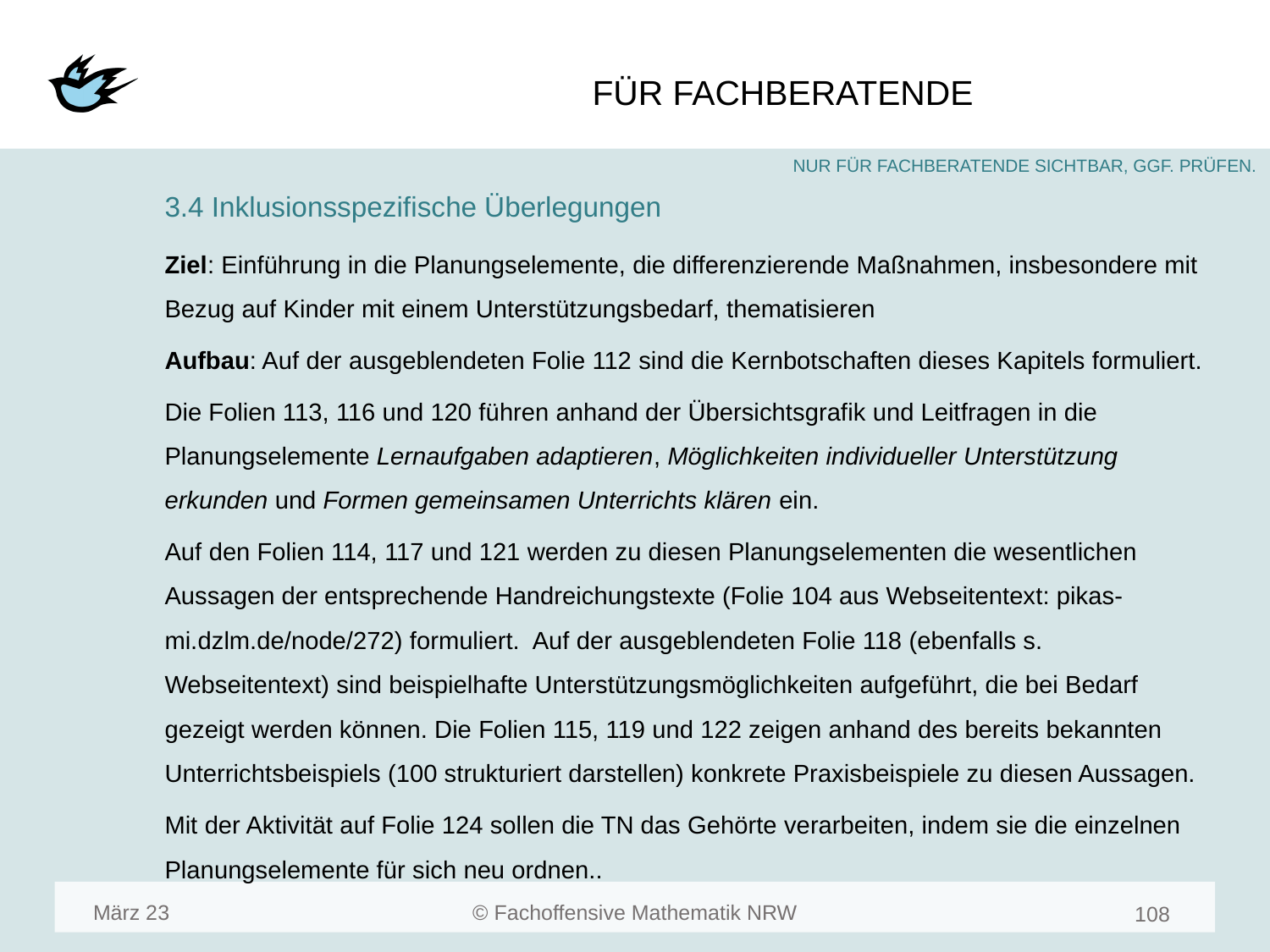

#
3.4 Inklusionsspezifische Überlegungen
Ziel: Einführung in die Planungselemente, die differenzierende Maßnahmen, insbesondere mit Bezug auf Kinder mit einem Unterstützungsbedarf, thematisieren
Aufbau: Auf der ausgeblendeten Folie 112 sind die Kernbotschaften dieses Kapitels formuliert.
Die Folien 113, 116 und 120 führen anhand der Übersichtsgrafik und Leitfragen in die Planungselemente Lernaufgaben adaptieren, Möglichkeiten individueller Unterstützung erkunden und Formen gemeinsamen Unterrichts klären ein.
Auf den Folien 114, 117 und 121 werden zu diesen Planungselementen die wesentlichen Aussagen der entsprechende Handreichungstexte (Folie 104 aus Webseitentext: pikas-mi.dzlm.de/node/272) formuliert.  Auf der ausgeblendeten Folie 118 (ebenfalls s. Webseitentext) sind beispielhafte Unterstützungsmöglichkeiten aufgeführt, die bei Bedarf gezeigt werden können. Die Folien 115, 119 und 122 zeigen anhand des bereits bekannten Unterrichtsbeispiels (100 strukturiert darstellen) konkrete Praxisbeispiele zu diesen Aussagen.
Mit der Aktivität auf Folie 124 sollen die TN das Gehörte verarbeiten, indem sie die einzelnen Planungselemente für sich neu ordnen..
März 23
108